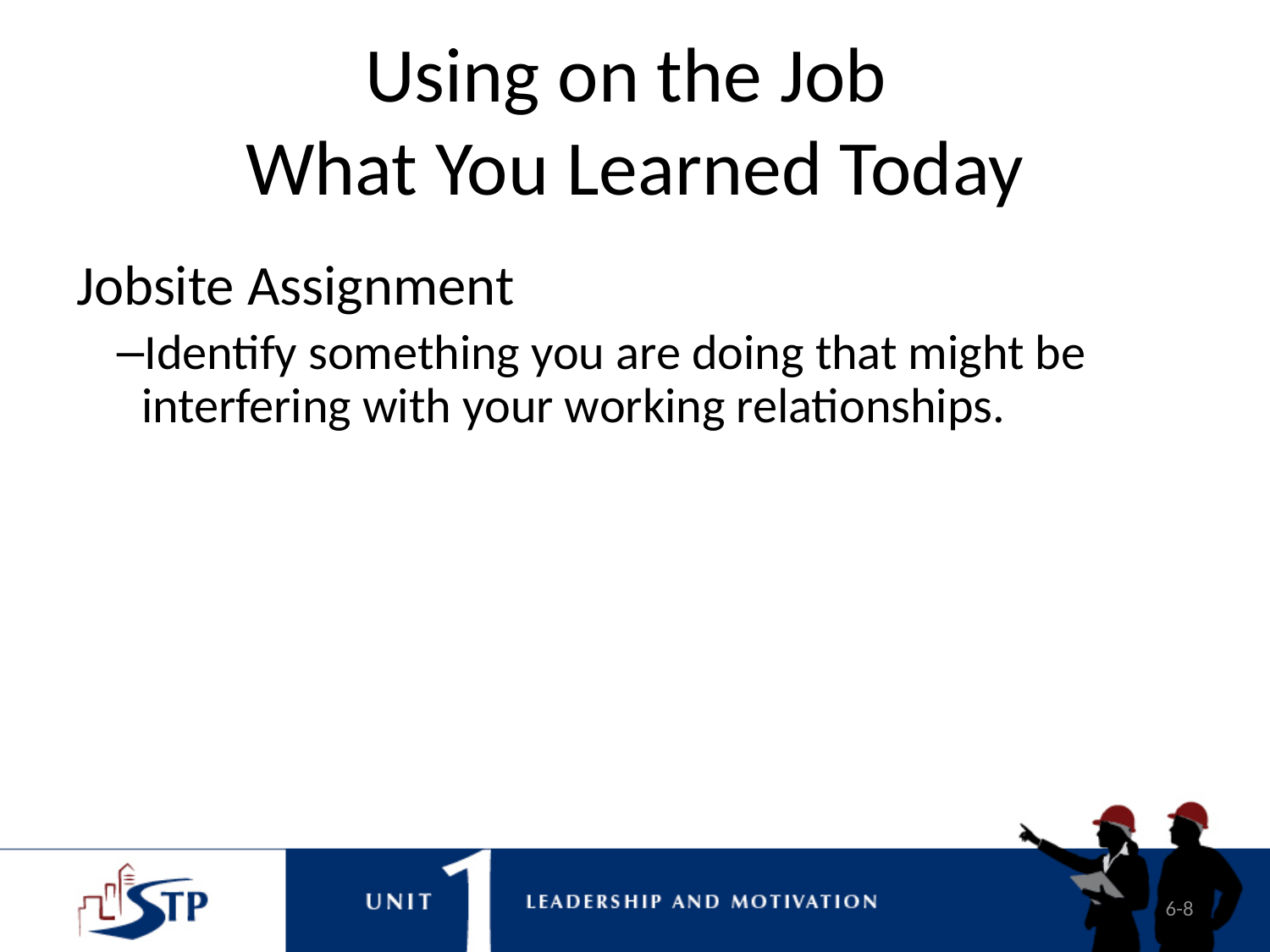

# Using on the Job What You Learned Today
Jobsite Assignment
Identify something you are doing that might be interfering with your working relationships.

6-8